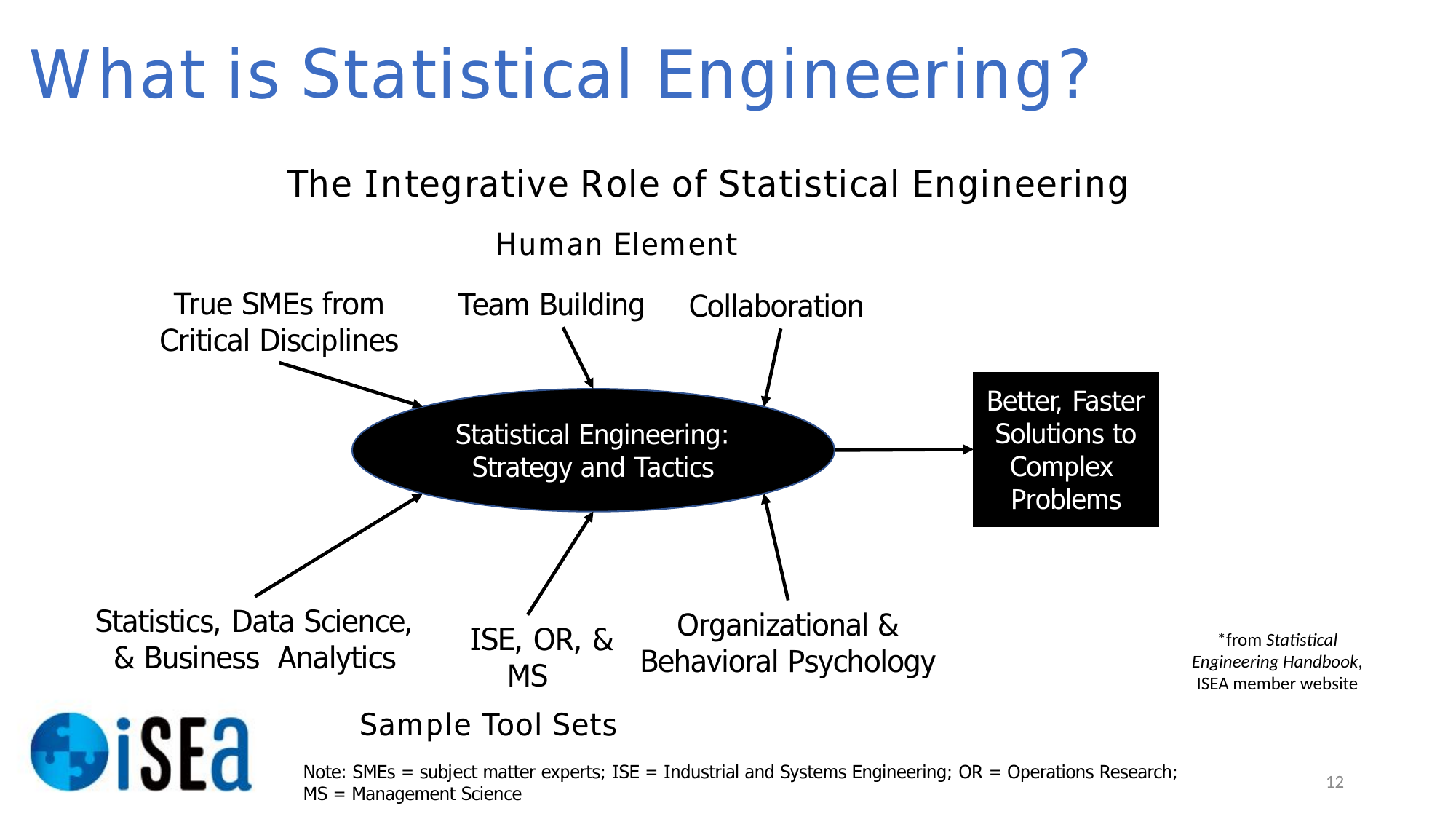

What is Statistical Engineering?
The Integrative Role of Statistical Engineering
       Human Element
True SMEs from Critical Disciplines
Team Building
Collaboration
Better, Faster Solutions to Complex  Problems
Statistical Engineering:
Strategy and Tactics
Statistics, Data Science,
& Business  Analytics
Organizational & Behavioral Psychology
   ISE, OR, & MS
      Sample Tool Sets
*from Statistical Engineering Handbook, ISEA member website
Note: SMEs = subject matter experts; ISE = Industrial and Systems Engineering; OR = Operations Research; MS = Management Science
12